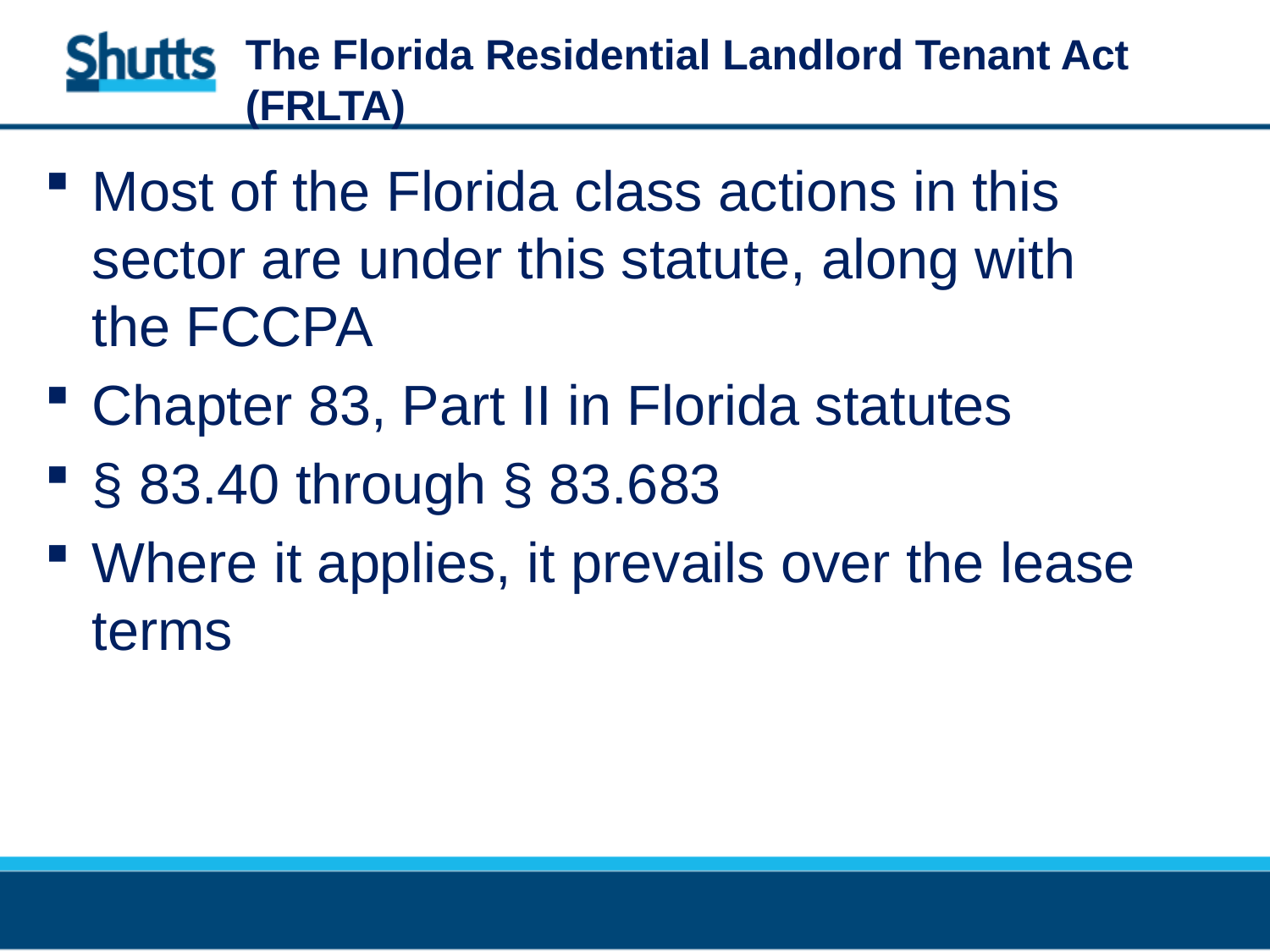

# The Florida Residential Landlord Tenant Act (FRLTA)
Most of the Florida class actions in this sector are under this statute, along with the FCCPA
Chapter 83, Part II in Florida statutes
§ 83.40 through § 83.683
Where it applies, it prevails over the lease terms